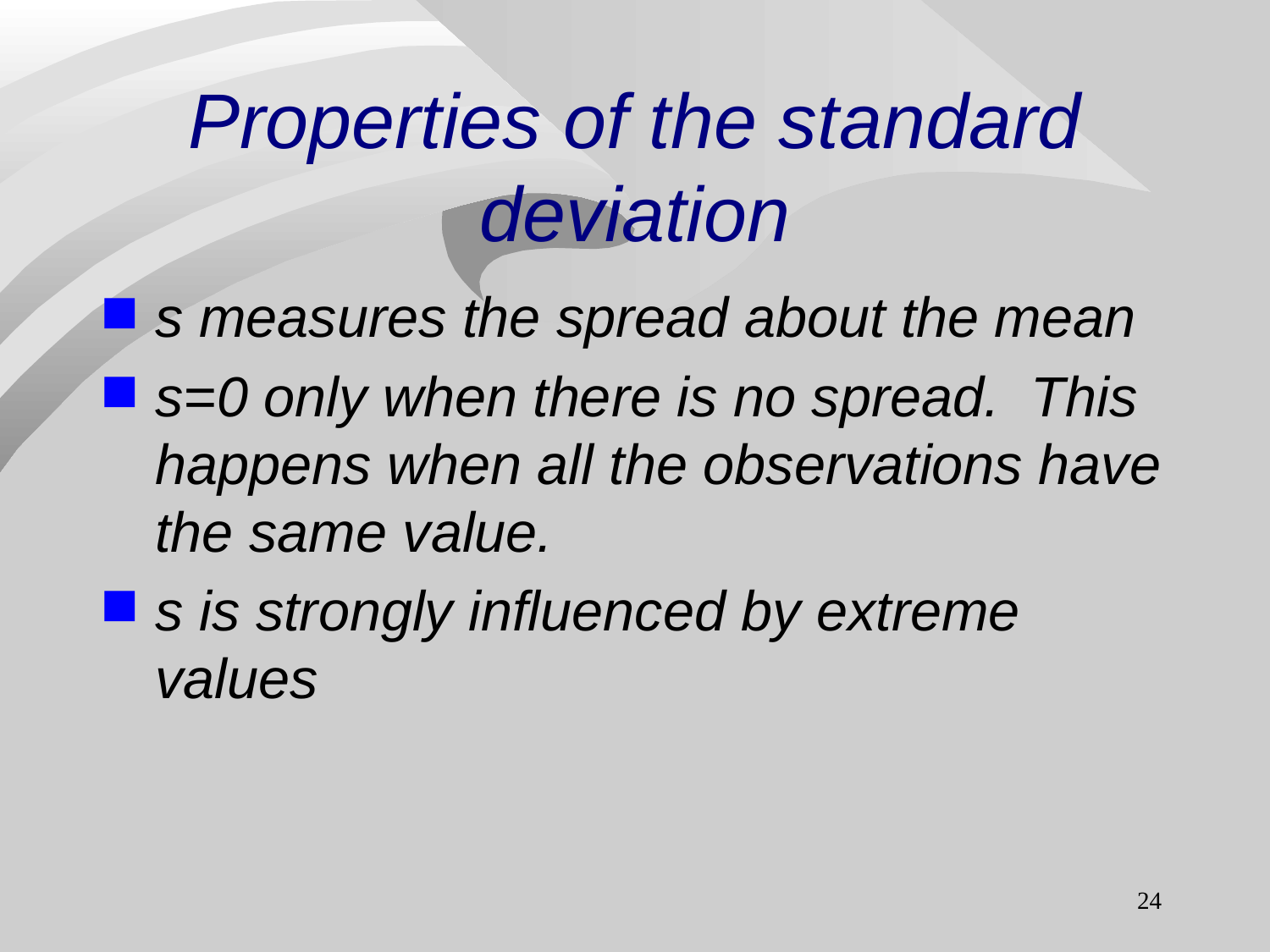

# Properties of the standard deviation
s measures the spread about the mean
s=0 only when there is no spread.  This happens when all the observations have the same value.
s is strongly influenced by extreme values

24